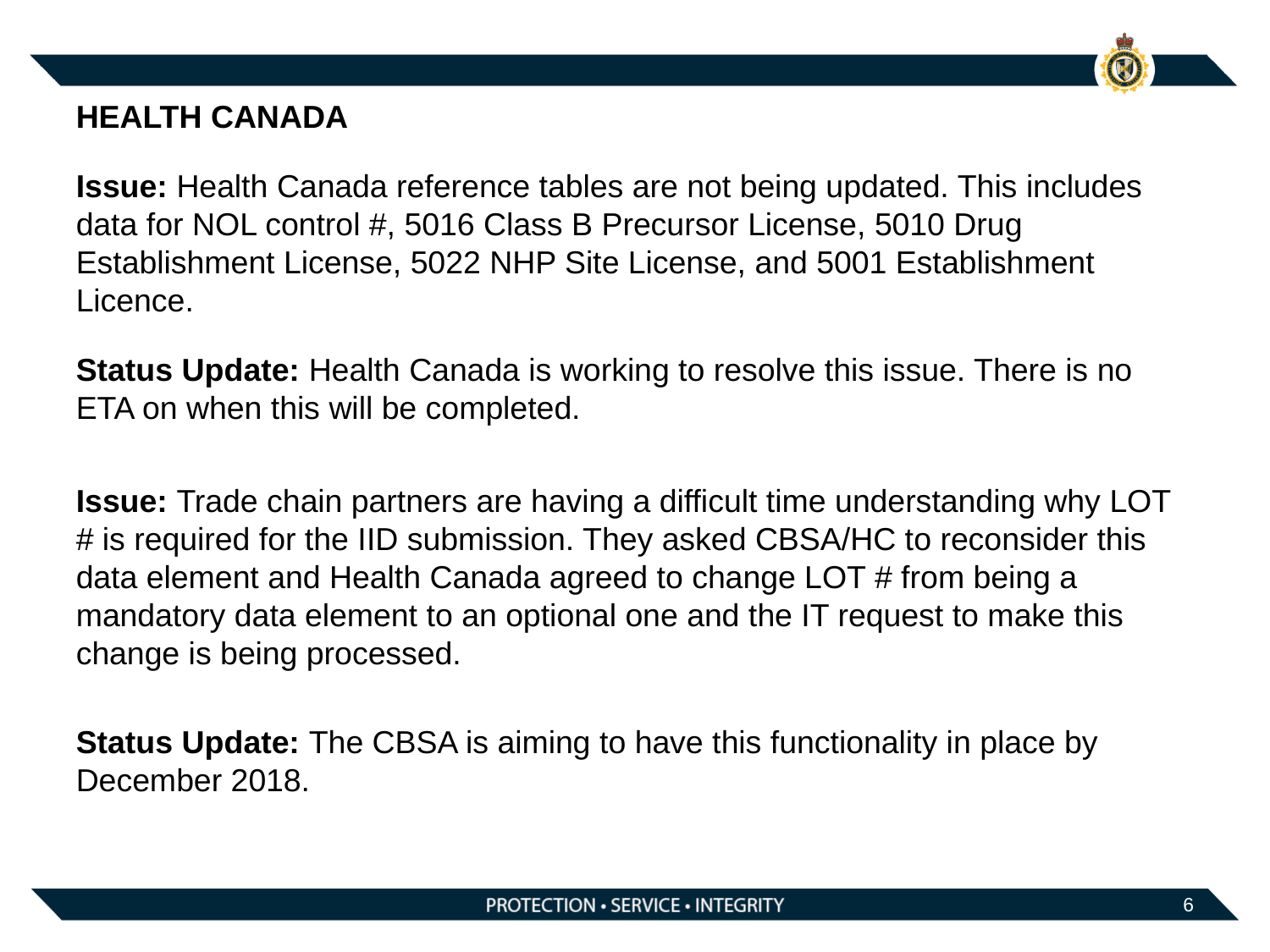

HEALTH CANADA

Issue: Health Canada reference tables are not being updated. This includes data for NOL control #, 5016 Class B Precursor License, 5010 Drug Establishment License, 5022 NHP Site License, and 5001 Establishment Licence.

Status Update: Health Canada is working to resolve this issue. There is no ETA on when this will be completed.

Issue: Trade chain partners are having a difficult time understanding why LOT # is required for the IID submission. They asked CBSA/HC to reconsider this data element and Health Canada agreed to change LOT # from being a mandatory data element to an optional one and the IT request to make this change is being processed.

Status Update: The CBSA is aiming to have this functionality in place by December 2018.